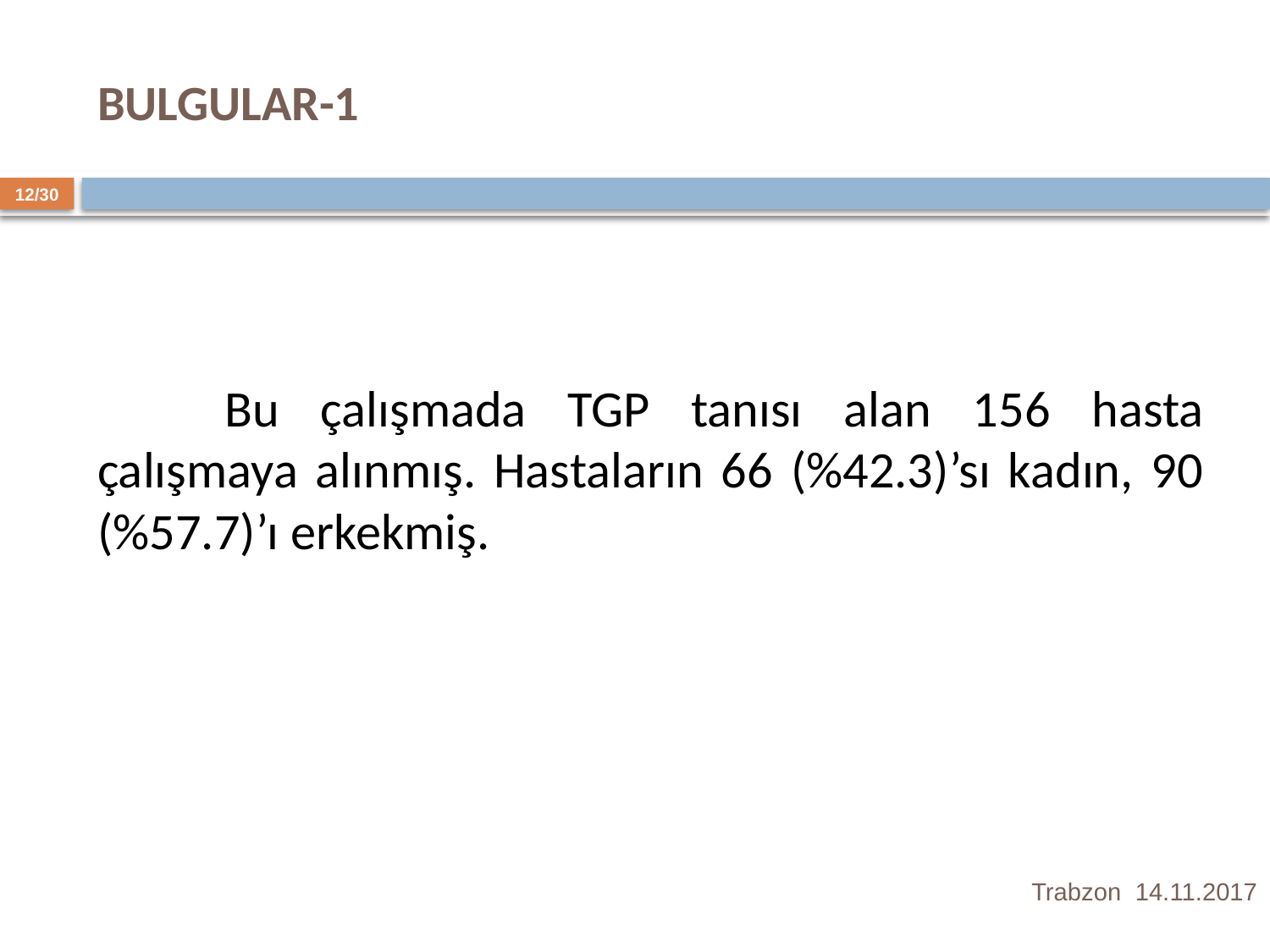

# BULGULAR-1
12/30

	Bu çalışmada TGP tanısı alan 156 hasta çalışmaya alınmış. Hastaların 66 (%42.3)’sı kadın, 90 (%57.7)’ı erkekmiş.
Trabzon  14.11.2017